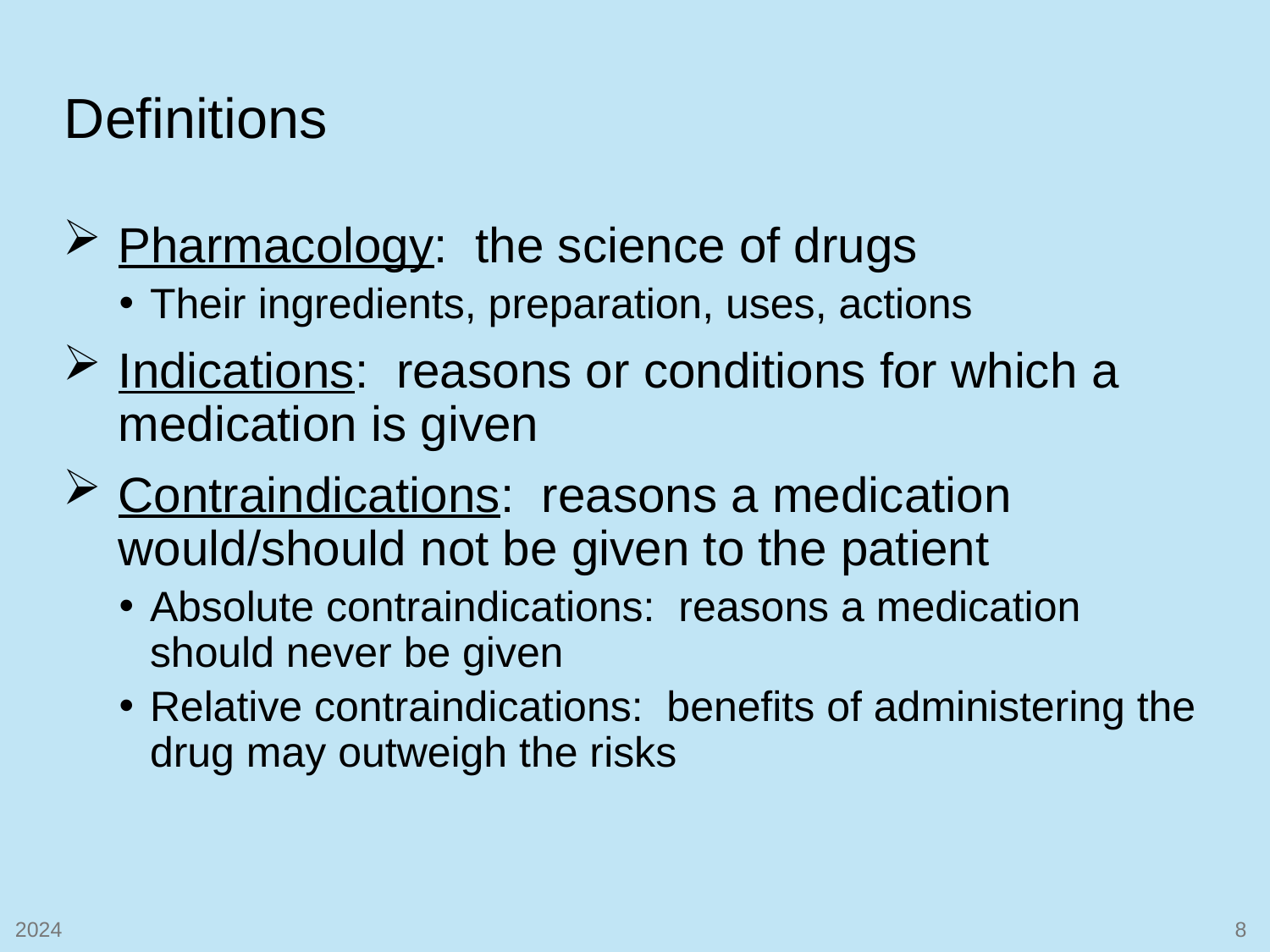

# Definitions
Pharmacology:  the science of drugs
Their ingredients, preparation, uses, actions
Indications:  reasons or conditions for which a  medication is given
Contraindications:  reasons a medication would/should not be given to the patient
Absolute contraindications:  reasons a medication should never be given
Relative contraindications:  benefits of administering the drug may outweigh the risks
2024
8